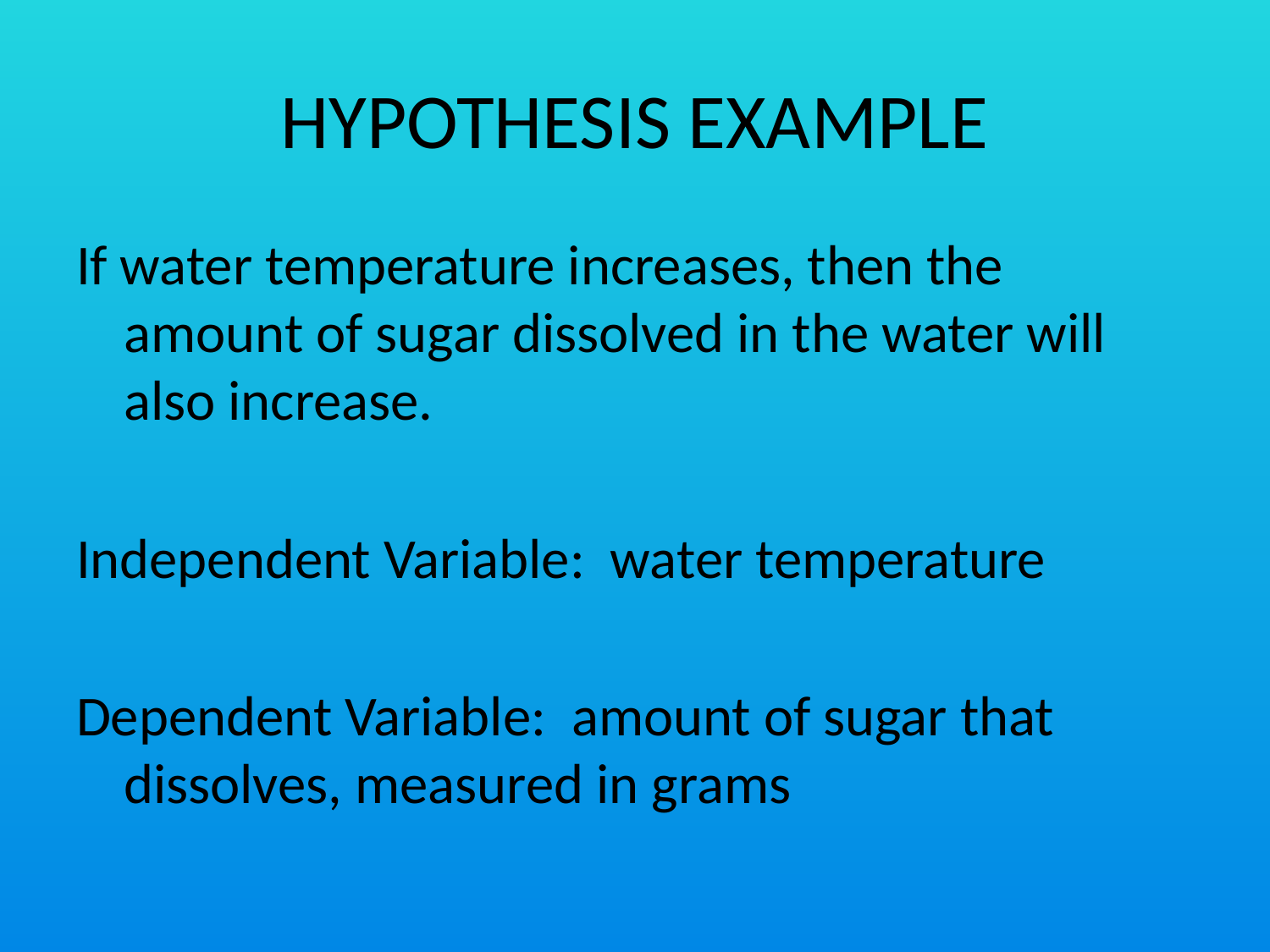

# HYPOTHESIS EXAMPLE
If water temperature increases, then the amount of sugar dissolved in the water will also increase.

Independent Variable:  water temperature

Dependent Variable:  amount of sugar that dissolves, measured in grams